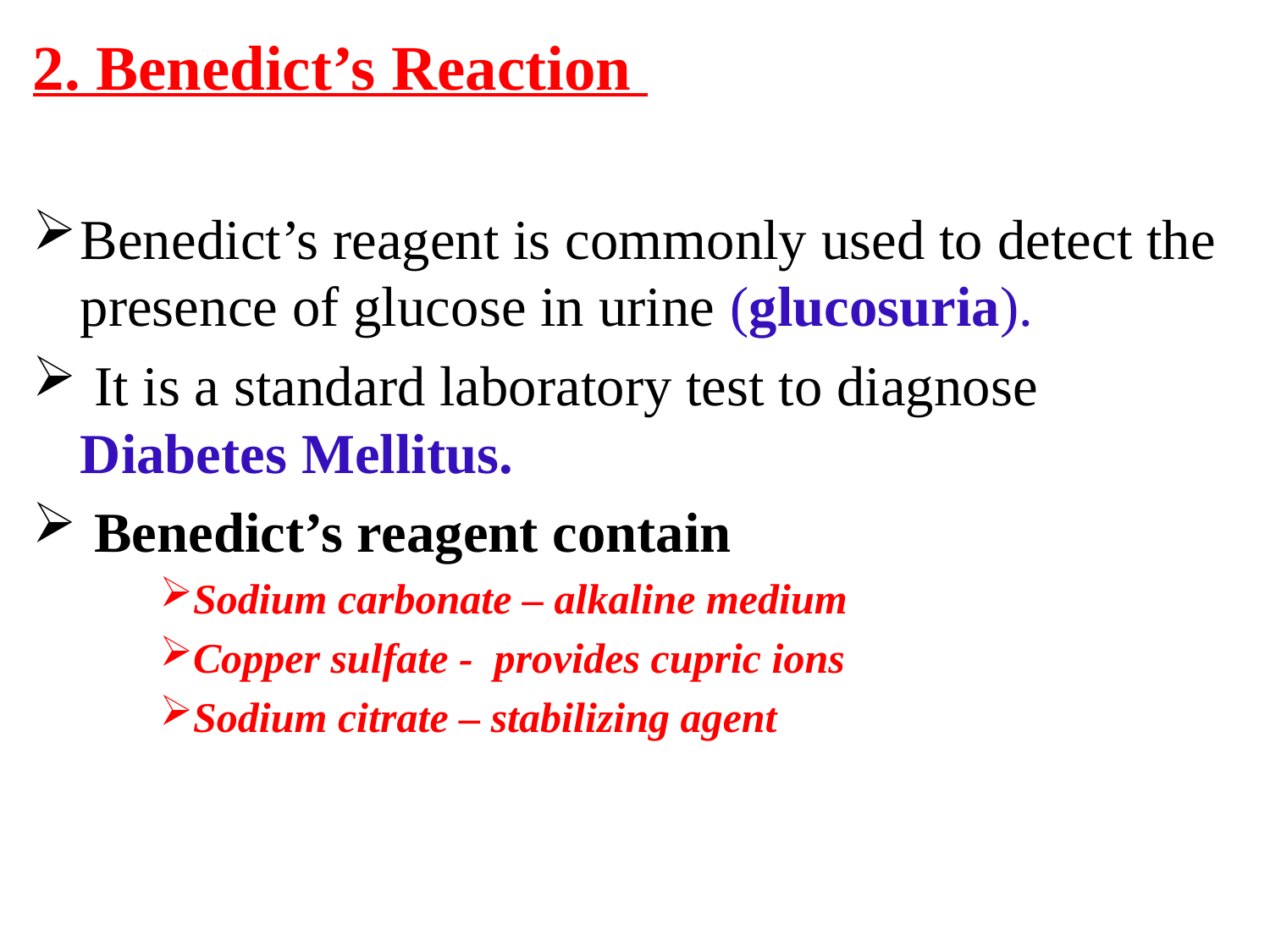

2. Benedict’s Reaction

Benedict’s reagent is commonly used to detect the presence of glucose in urine (glucosuria).
 It is a standard laboratory test to diagnose Diabetes Mellitus.
 Benedict’s reagent contain
Sodium carbonate – alkaline medium
Copper sulfate -  provides cupric ions
Sodium citrate – stabilizing agent